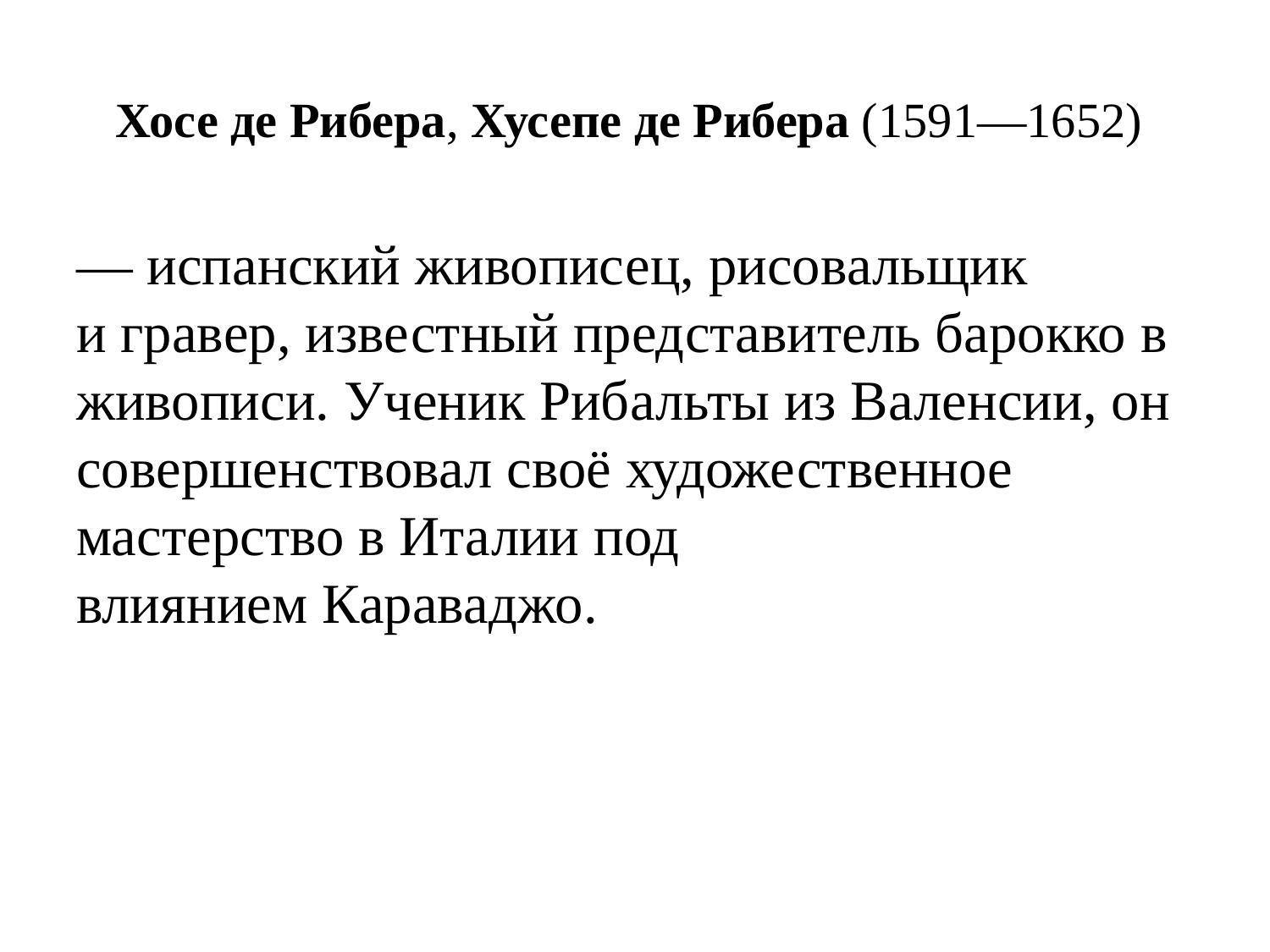

# Хосе де Рибера, Хусепе де Рибера (1591—1652)
— испанский живописец, рисовальщик и гравер, известный представитель барокко в живописи. Ученик Рибальты из Валенсии, он совершенствовал своё художественное мастерство в Италии под влиянием Караваджо.